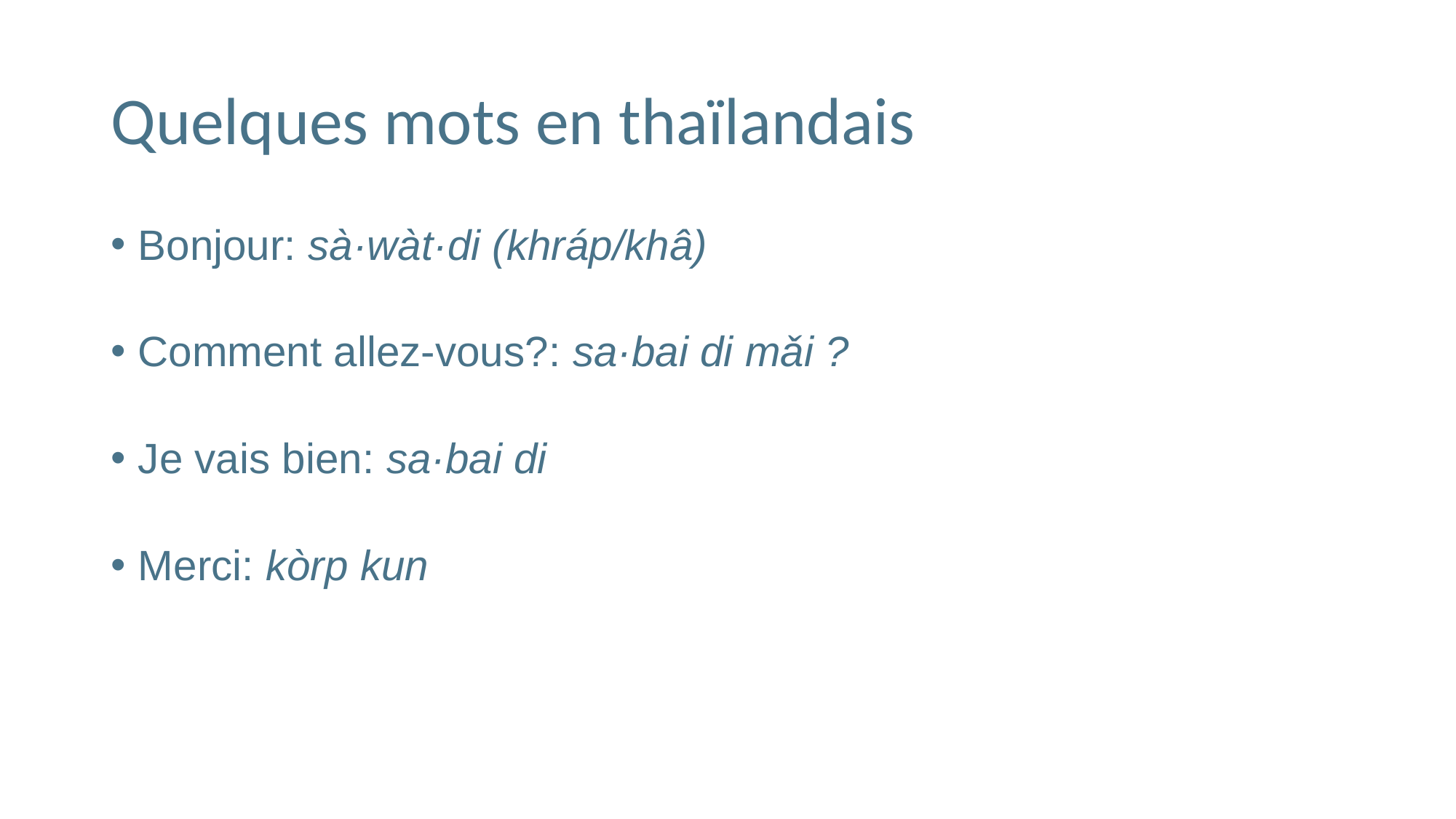

# Quelques mots en thaïlandais
Bonjour: sà·wàt·di (khráp/khâ)
Comment allez-vous?: sa·bai di mǎi ?
Je vais bien: sa·bai di
Merci: kòrp kun